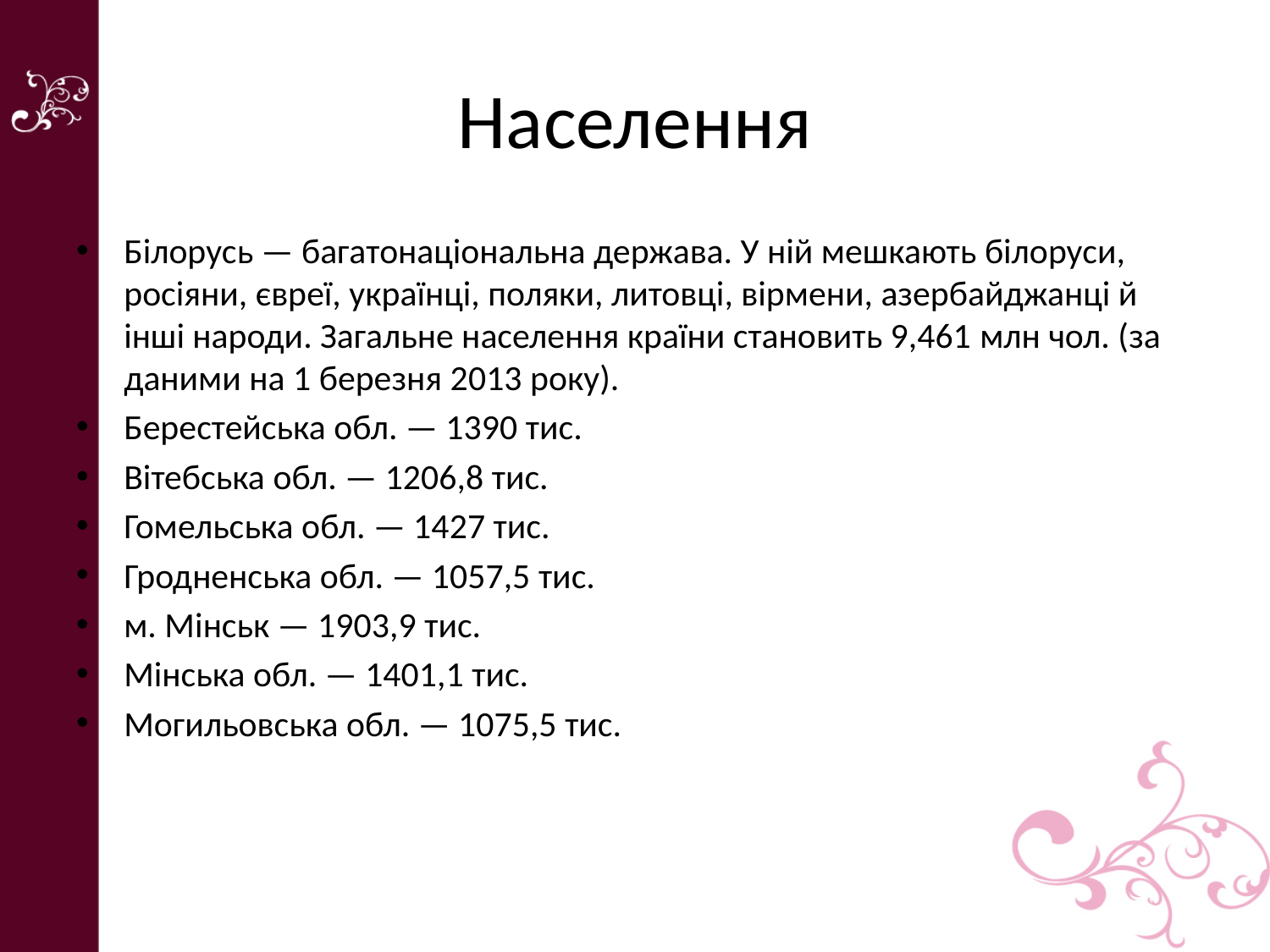

# Населення
Білорусь — багатонаціональна держава. У ній мешкають білоруси, росіяни, євреї, українці, поляки, литовці, вірмени, азербайджанці й інші народи. Загальне населення країни становить 9,461 млн чол. (за даними на 1 березня 2013 року).
Берестейська обл. — 1390 тис.
Вітебська обл. — 1206,8 тис.
Гомельська обл. — 1427 тис.
Гродненська обл. — 1057,5 тис.
м. Мінськ — 1903,9 тис.
Мінська обл. — 1401,1 тис.
Могильовська обл. — 1075,5 тис.